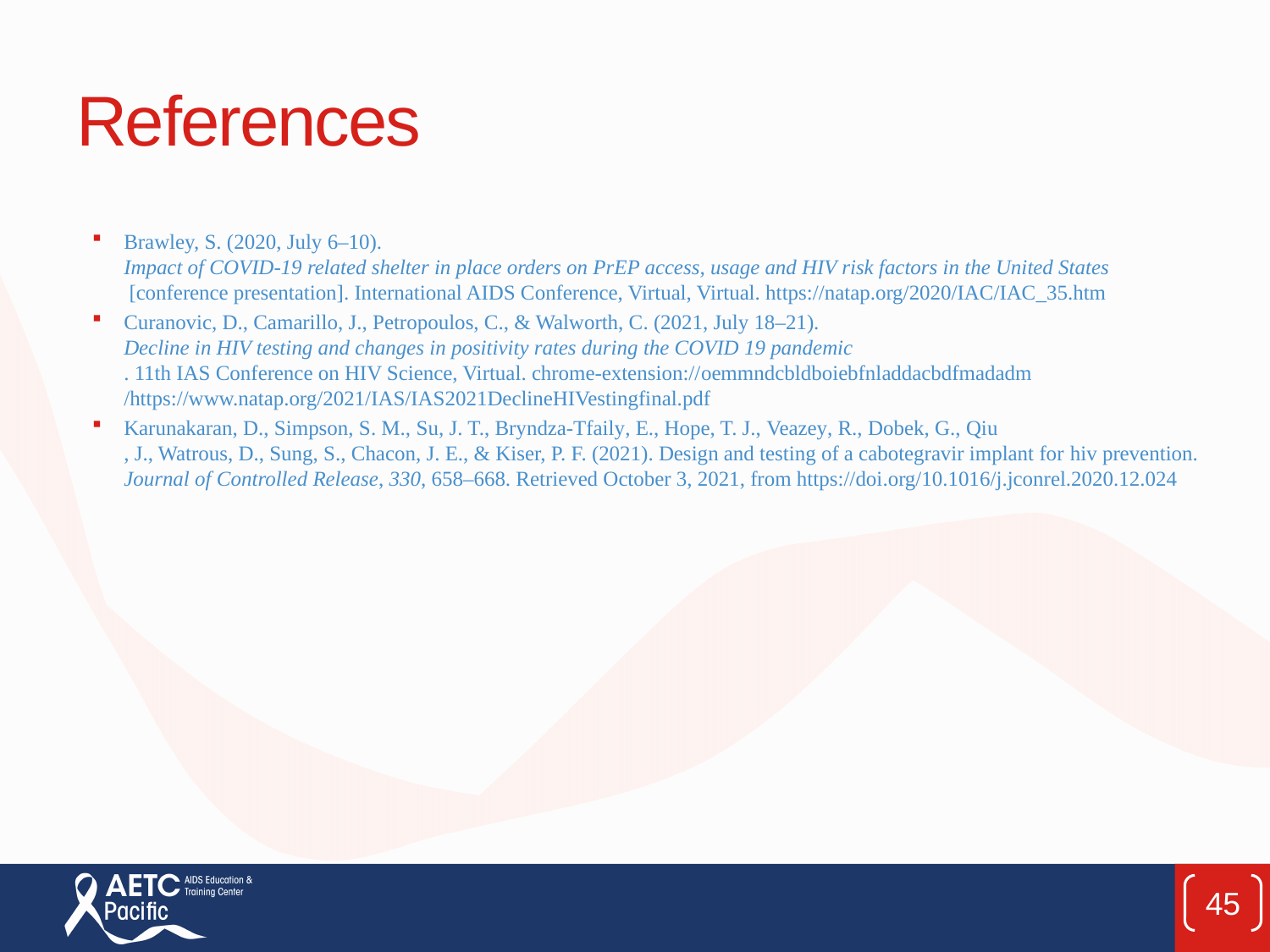

# References
Brawley, S. (2020, July 6–10). Impact of COVID-19 related shelter in place orders on PrEP access, usage and HIV risk factors in the United States [conference presentation]. International AIDS Conference, Virtual, Virtual. https://natap.org/2020/IAC/IAC_35.htm
Curanovic, D., Camarillo, J., Petropoulos, C., & Walworth, C. (2021, July 18–21). Decline in HIV testing and changes in positivity rates during the COVID 19 pandemic. 11th IAS Conference on HIV Science, Virtual. chrome-extension://oemmndcbldboiebfnladdacbdfmadadm/https://www.natap.org/2021/IAS/IAS2021DeclineHIVestingfinal.pdf
Karunakaran, D., Simpson, S. M., Su, J. T., Bryndza-Tfaily, E., Hope, T. J., Veazey, R., Dobek, G., Qiu, J., Watrous, D., Sung, S., Chacon, J. E., & Kiser, P. F. (2021). Design and testing of a cabotegravir implant for hiv prevention. Journal of Controlled Release, 330, 658–668. Retrieved October 3, 2021, from https://doi.org/10.1016/j.jconrel.2020.12.024

45